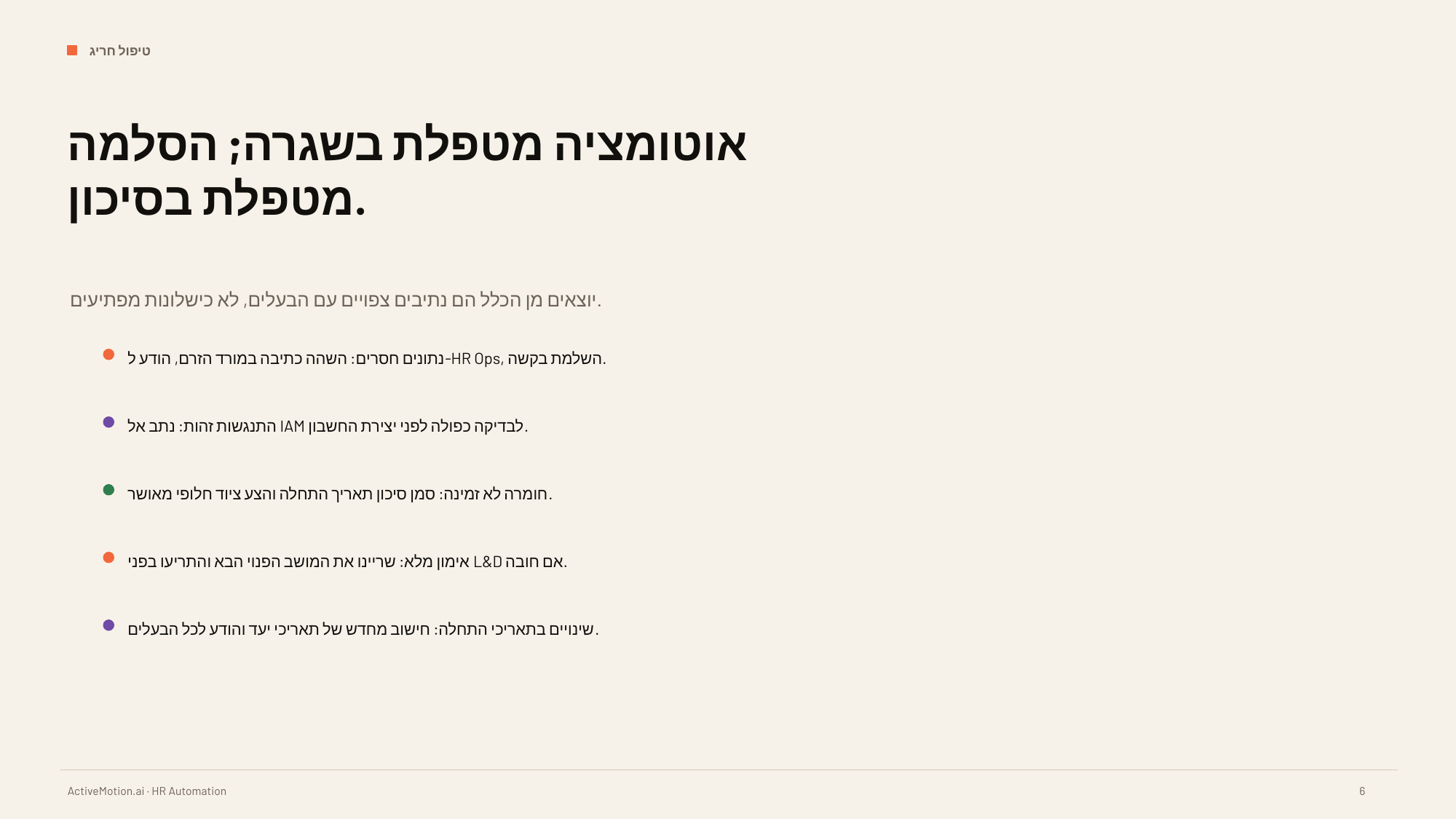

טיפול חריג

אוטומציה מטפלת בשגרה; הסלמה מטפלת בסיכון.
יוצאים מן הכלל הם נתיבים צפויים עם הבעלים, לא כישלונות מפתיעים.
נתונים חסרים: השהה כתיבה במורד הזרם, הודע ל-HR Ops, השלמת בקשה.

התנגשות זהות: נתב אל IAM לבדיקה כפולה לפני יצירת החשבון.

חומרה לא זמינה: סמן סיכון תאריך התחלה והצע ציוד חלופי מאושר.

אימון מלא: שריינו את המושב הפנוי הבא והתריעו בפני L&D אם חובה.

שינויים בתאריכי התחלה: חישוב מחדש של תאריכי יעד והודע לכל הבעלים.

6